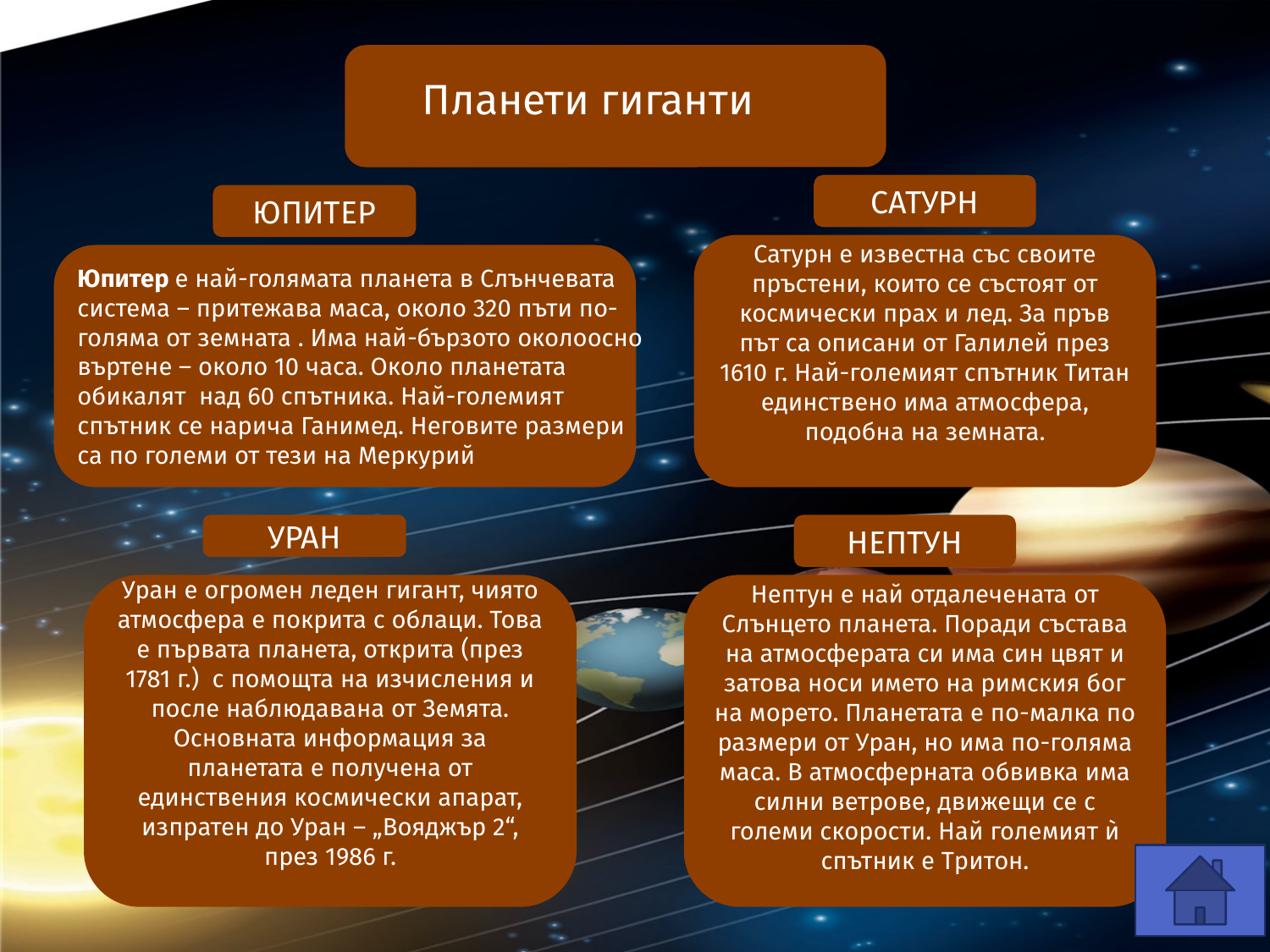

Планети гиганти
САТУРН
ЮПИТЕР
Сатурн е известна със своите пръстени, които се състоят от космически прах и лед. За пръв път са описани от Галилей през 1610 г. Най­-големият спътник Титан единствено има атмосфера, подобна на земната.

Юпитер е най-­голямата планета в Слънчевата система – притежава маса, около 320 пъти по-голяма от земната . Има най­-бързото околоосно въртене – около 10 часа. Около планетата обикалят  над 60 спътника. Най-­големият спътник се нарича Ганимед. Неговите размери са по­ големи от тези на Меркурий

УРАН
НЕПТУН
Уран е огромен леден гигант, чиято атмосфера е покрита с облаци. Това е първата планета, открита (през 1781 г.)  с помощта на изчисления и после наблюдавана от Земята. Основната информация за планетата е получена от единствения космически апарат, изпратен до Уран – „Вояджър 2“, през 1986 г.

Нептун е най­ отдалечената от Слънцето планета. Поради състава на атмосферата си има син цвят и затова носи името на римския бог на морето. Планетата е по­-малка по размери от Уран, но има по-­голяма маса. В атмосферната обвивка има силни ветрове, движещи се с големи скорости. Най­ големият ѝ спътник е Тритон.